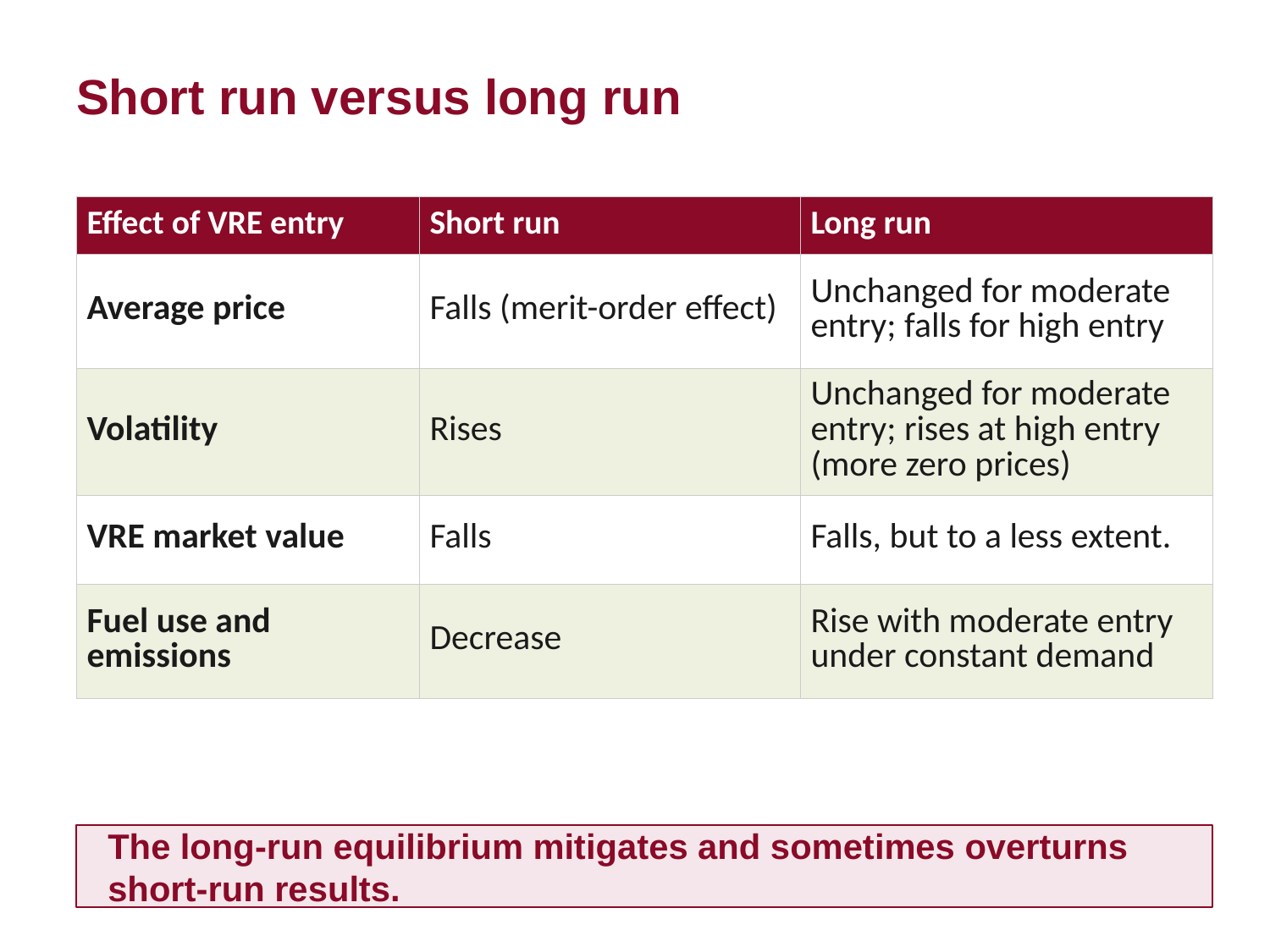

Short run versus long run
| Effect of VRE entry | Short run | Long run |
| --- | --- | --- |
| Average price | Falls (merit-order effect) | Unchanged for moderate entry; falls for high entry |
| Volatility | Rises | Unchanged for moderate entry; rises at high entry (more zero prices) |
| VRE market value | Falls | Falls, but to a less extent. |
| Fuel use and emissions | Decrease | Rise with moderate entry under constant demand |

The long-run equilibrium mitigates and sometimes overturns short-run results.